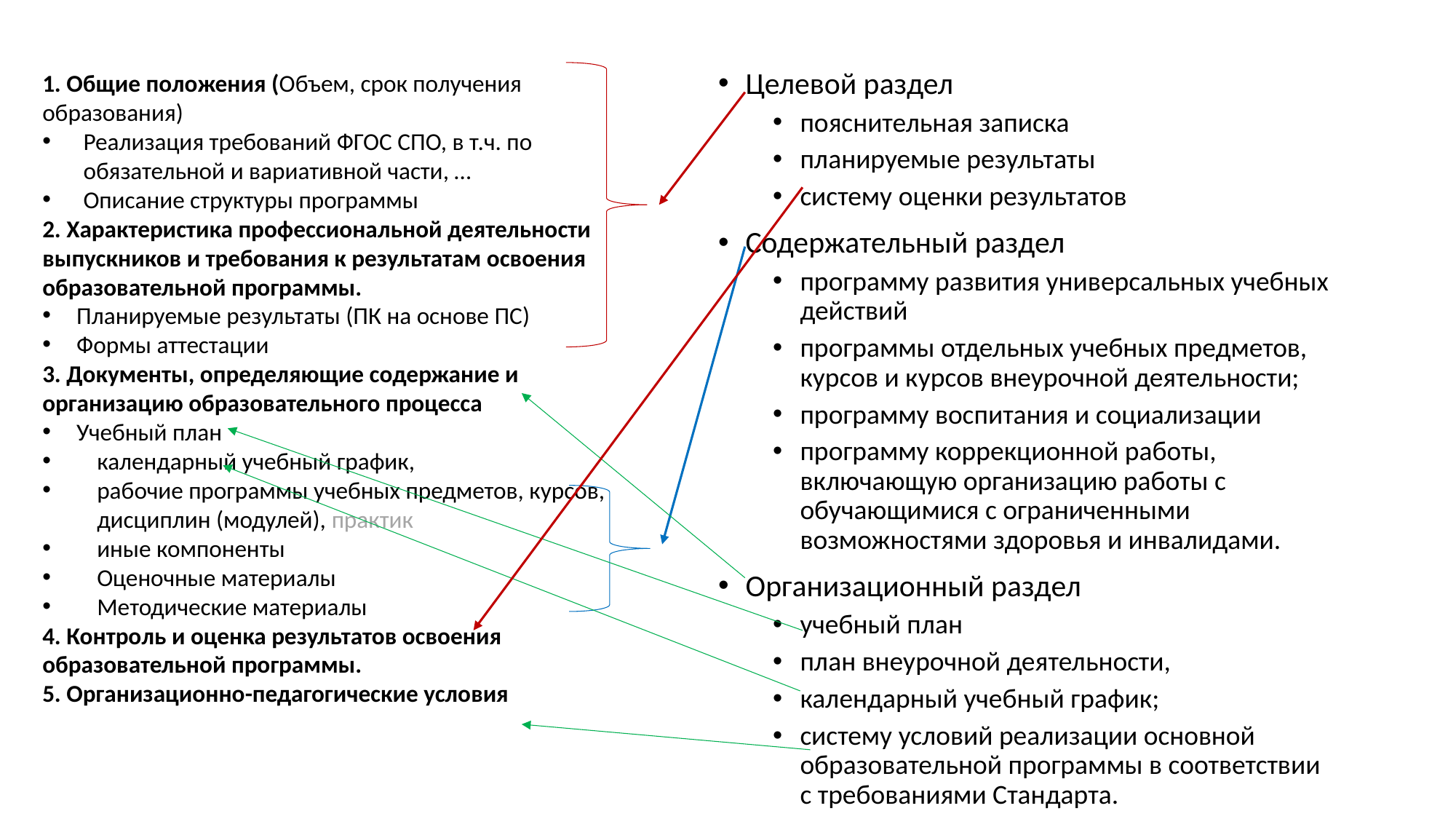

1. Общие положения (Объем, срок получения образования)
Реализация требований ФГОС СПО, в т.ч. по обязательной и вариативной части, …
Описание структуры программы
2. Характеристика профессиональной деятельности выпускников и требования к результатам освоения образовательной программы.
Планируемые результаты (ПК на основе ПС)
Формы аттестации
3. Документы, определяющие содержание и организацию образовательного процесса
Учебный план
календарный учебный график,
рабочие программы учебных предметов, курсов, дисциплин (модулей), практик
иные компоненты
Оценочные материалы
Методические материалы
4. Контроль и оценка результатов освоения образовательной программы.
5. Организационно-педагогические условия

Целевой раздел
пояснительная записка
планируемые результаты
систему оценки результатов
Содержательный раздел
программу развития универсальных учебных действий
программы отдельных учебных предметов, курсов и курсов внеурочной деятельности;
программу воспитания и социализации
программу коррекционной работы, включающую организацию работы с обучающимися с ограниченными возможностями здоровья и инвалидами.
Организационный раздел
учебный план
план внеурочной деятельности,
календарный учебный график;
систему условий реализации основной образовательной программы в соответствии с требованиями Стандарта.